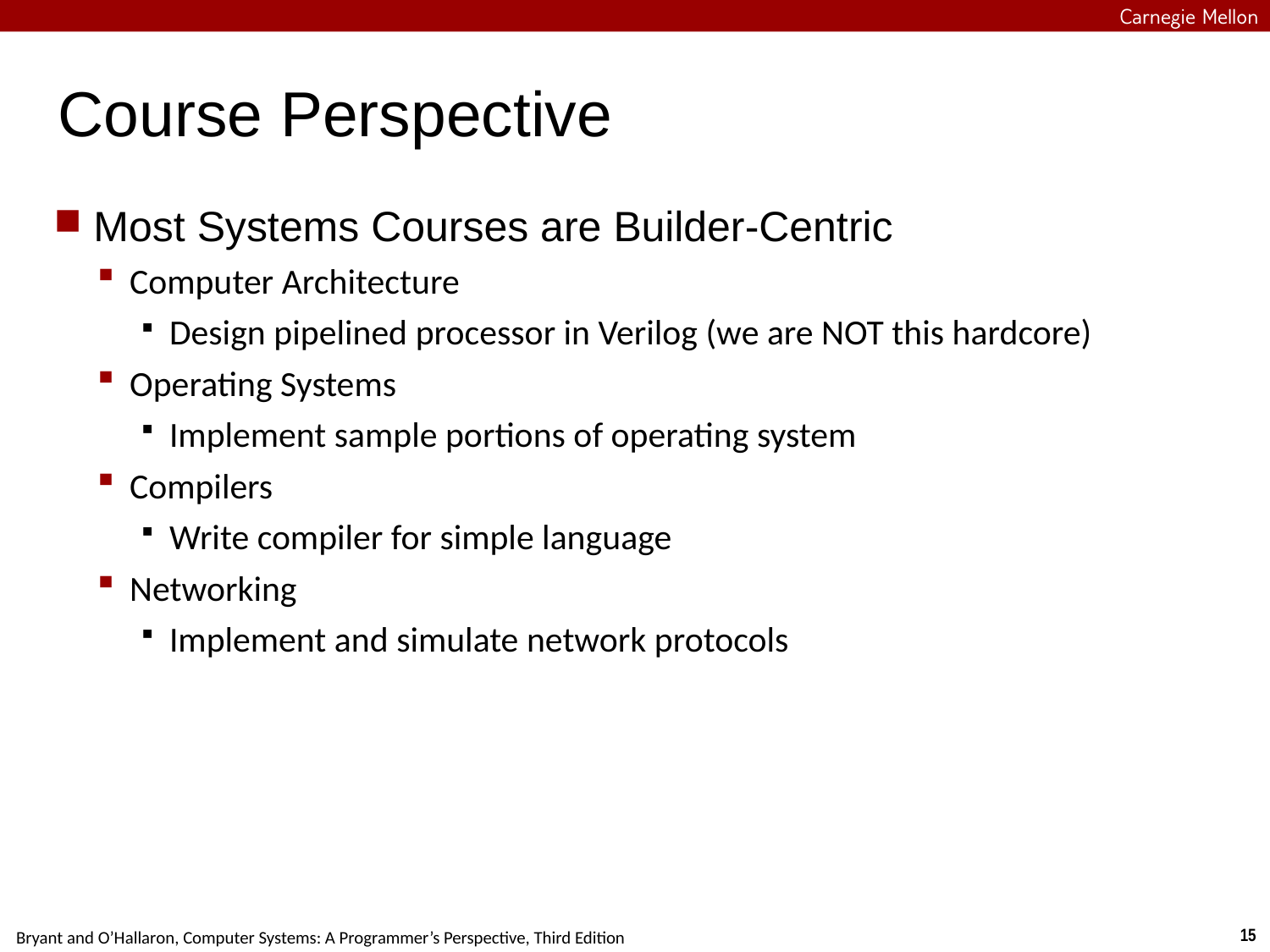

Carnegie Mellon
# Course Perspective
Most Systems Courses are Builder-Centric
Computer Architecture
Design pipelined processor in Verilog (we are NOT this hardcore)
Operating Systems
Implement sample portions of operating system
Compilers
Write compiler for simple language
Networking
Implement and simulate network protocols